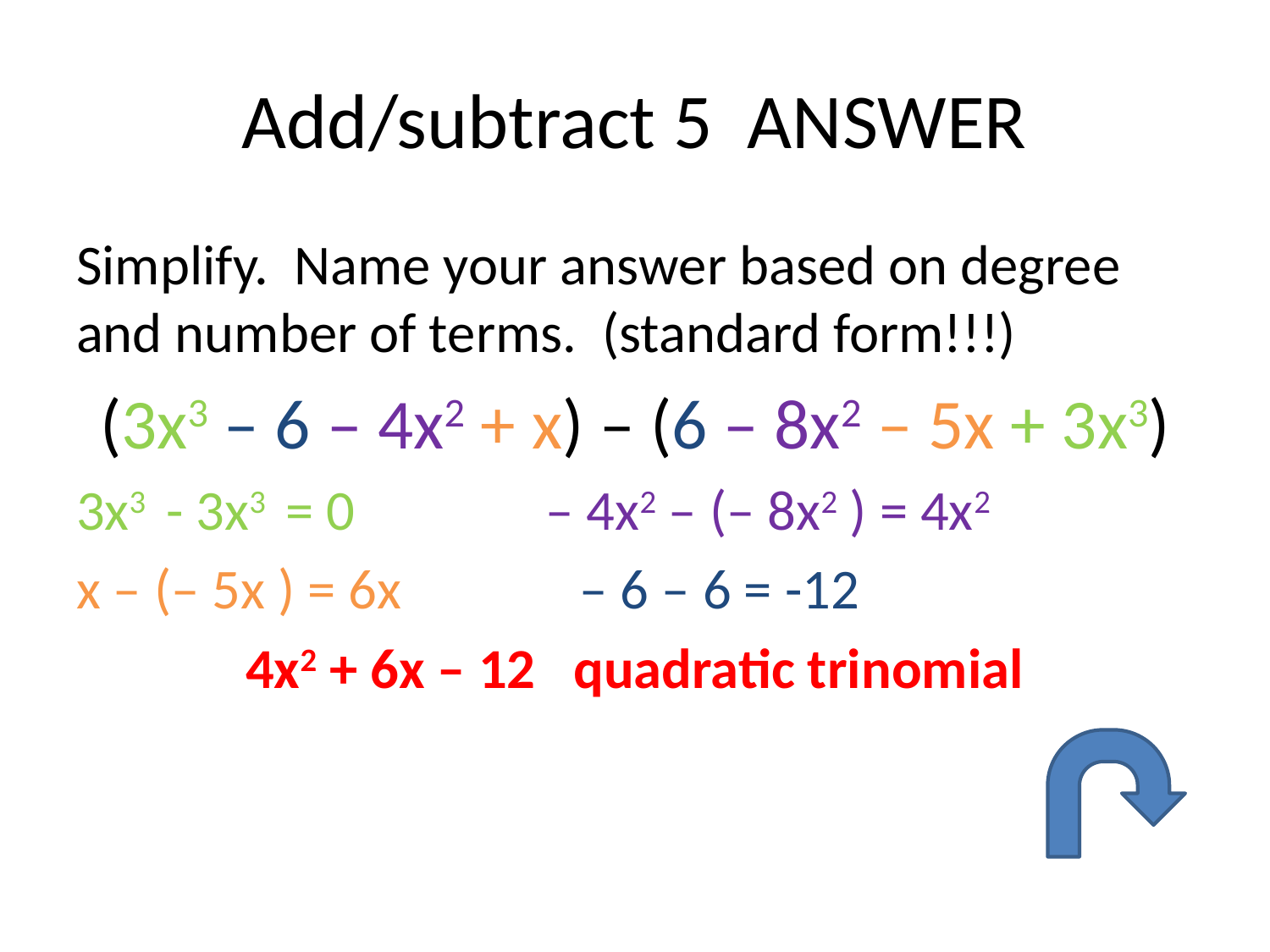

# Add/subtract 5  ANSWER
Simplify.  Name your answer based on degree and number of terms.  (standard form!!!)
(3x3 – 6 – 4x2 + x) – (6 – 8x2 – 5x + 3x3)
3x3  - 3x3  = 0               – 4x2 – (– 8x2 ) = 4x2
x – (– 5x ) = 6x              – 6 – 6 = -12
4x2 + 6x – 12   quadratic trinomial